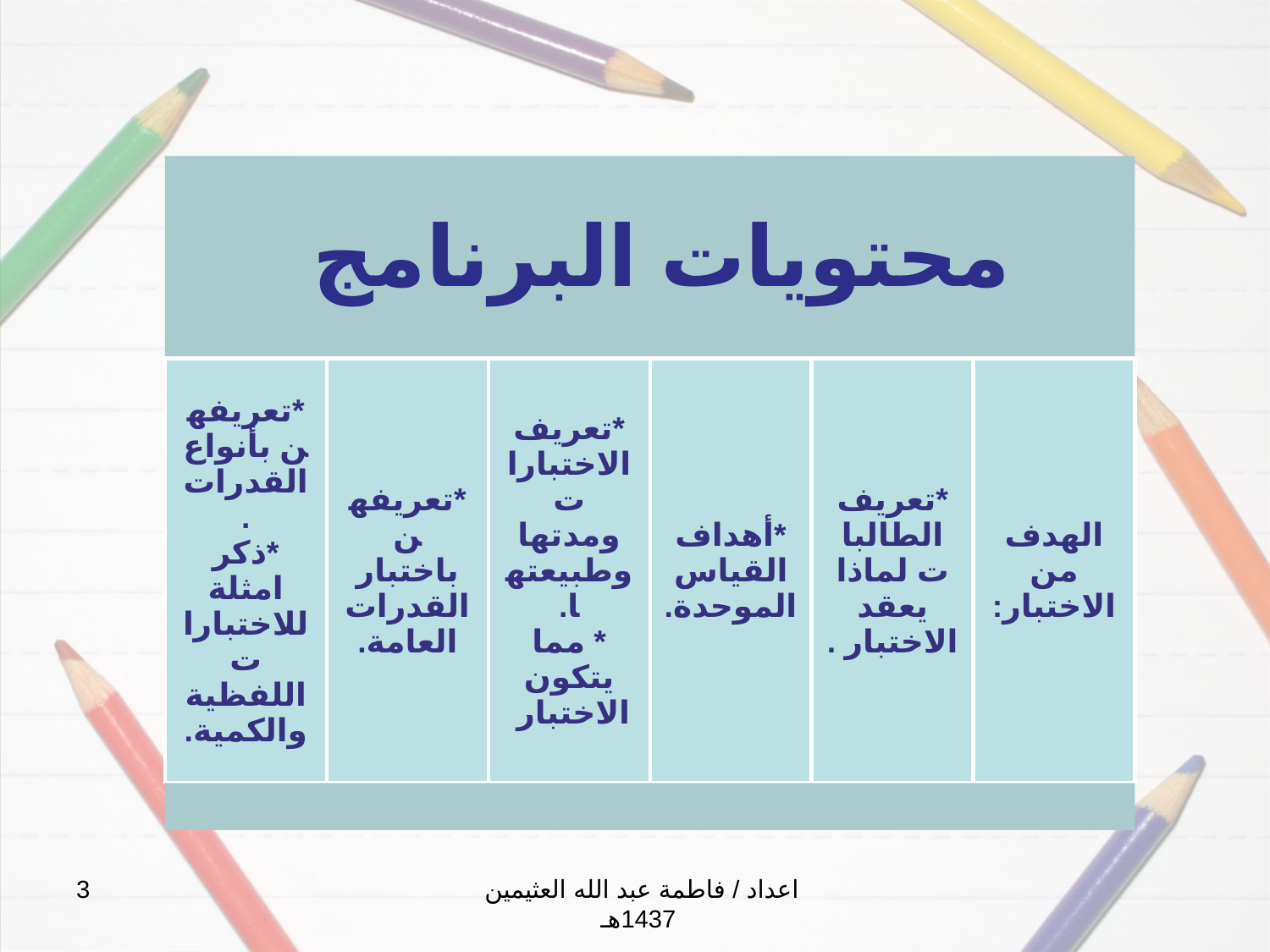

محتويات البرنامج
*تعريفهن بأنواع القدرات.
*تعريفهن باختبار القدرات العامة.
3
اعداد / فاطمة عبد الله العثيمين   1437هـ